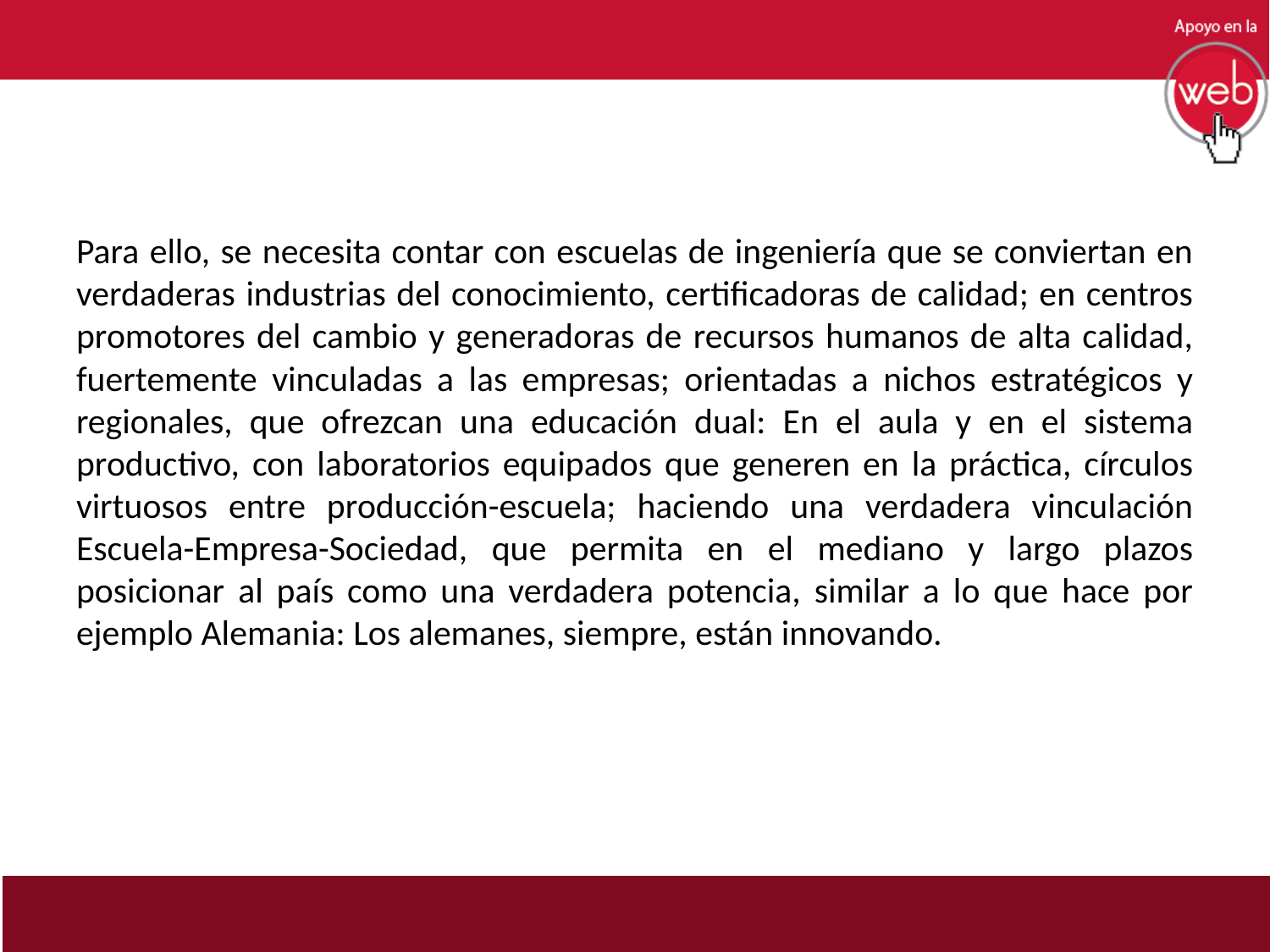

Para ello, se necesita contar con escuelas de ingeniería que se conviertan en verdaderas industrias del conocimiento, certificadoras de calidad; en centros promotores del cambio y generadoras de recursos humanos de alta calidad, fuertemente vinculadas a las empresas; orientadas a nichos estratégicos y regionales, que ofrezcan una educación dual: En el aula y en el sistema productivo, con laboratorios equipados que generen en la práctica, círculos virtuosos entre producción-escuela; haciendo una verdadera vinculación Escuela-Empresa-Sociedad, que permita en el mediano y largo plazos posicionar al país como una verdadera potencia, similar a lo que hace por ejemplo Alemania: Los alemanes, siempre, están innovando.